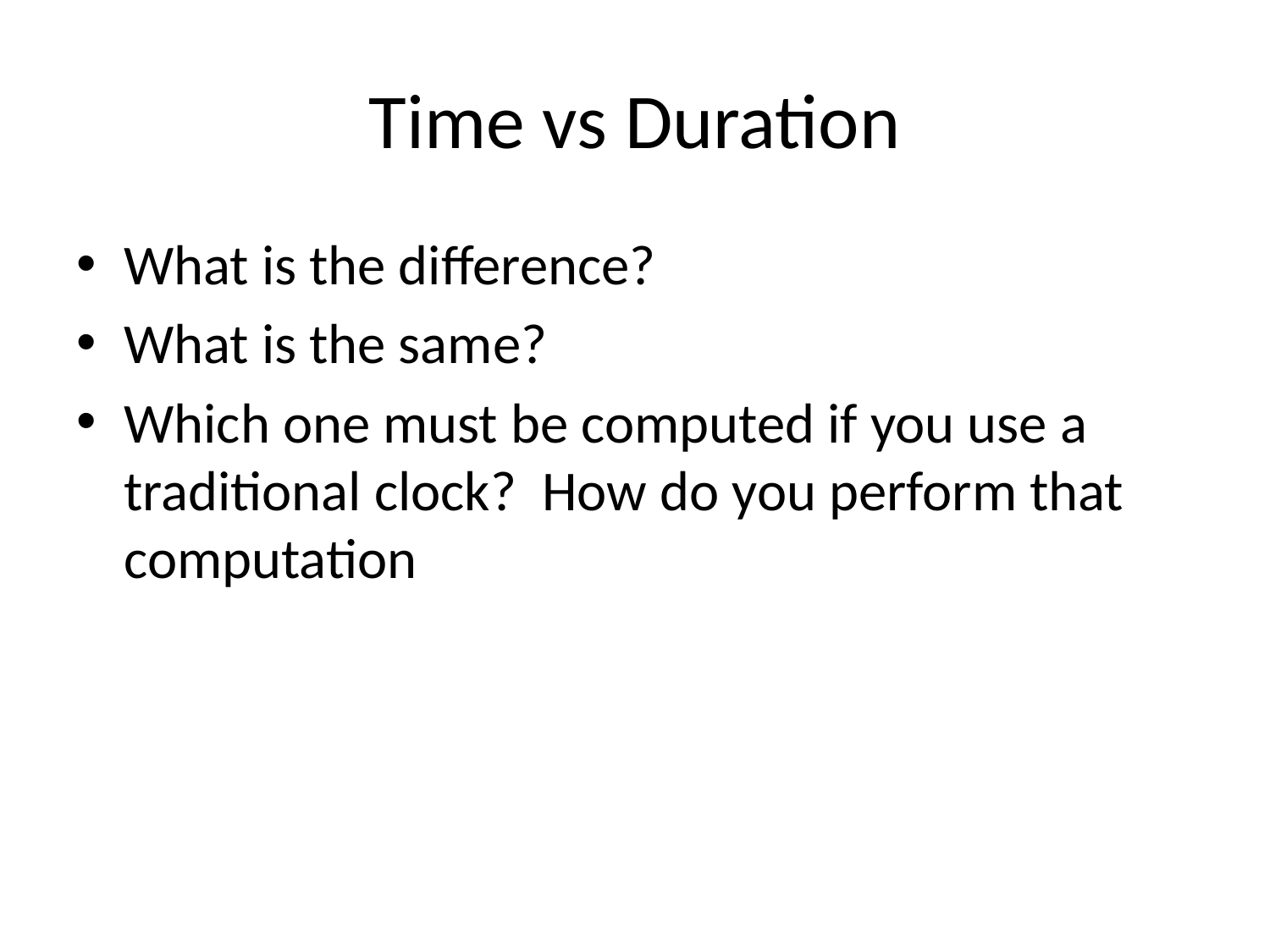

# Time vs Duration
What is the difference?
What is the same?
Which one must be computed if you use a traditional clock?  How do you perform that computation